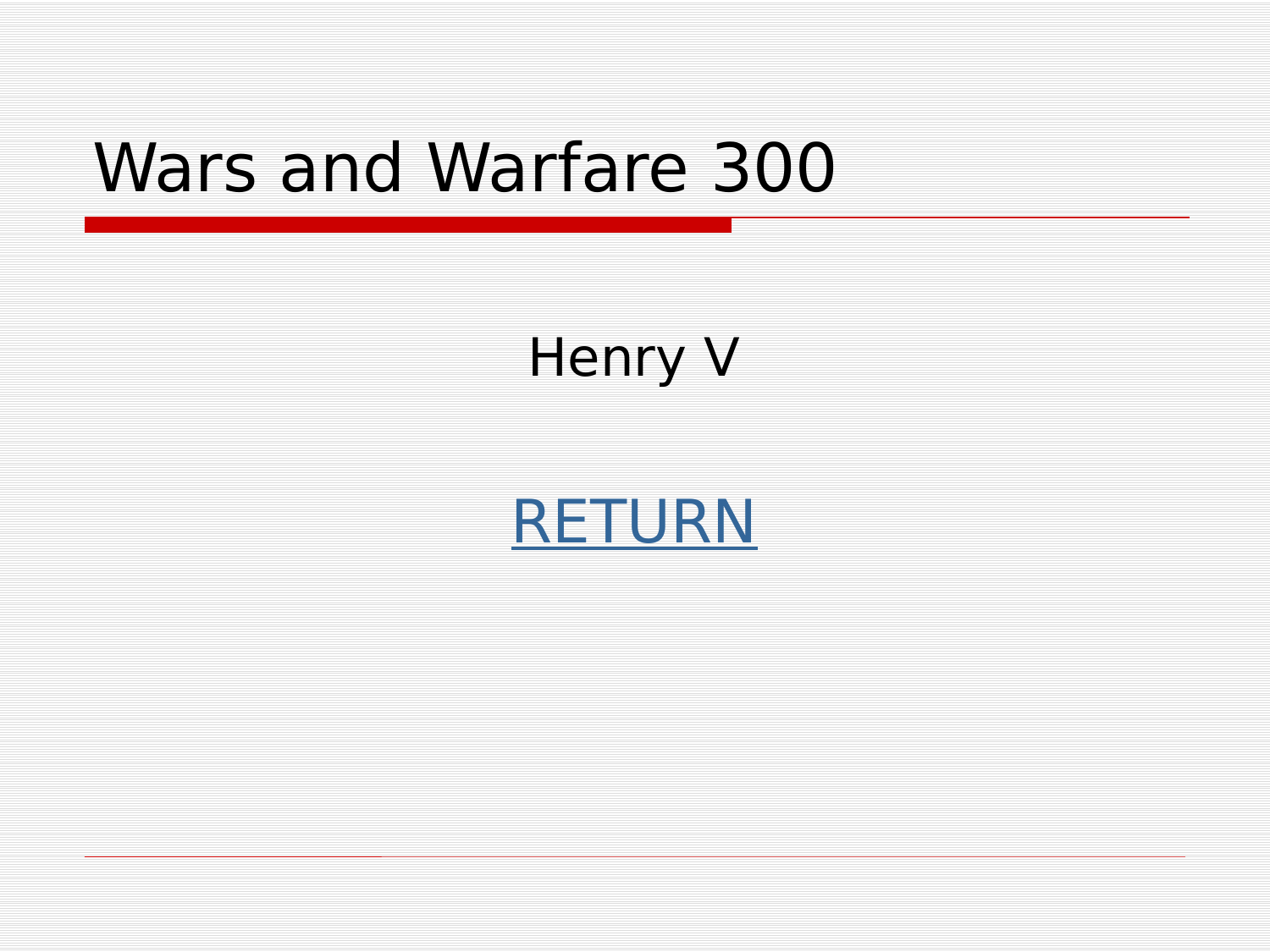

# Wars and Warfare 300

Henry V

RETURN